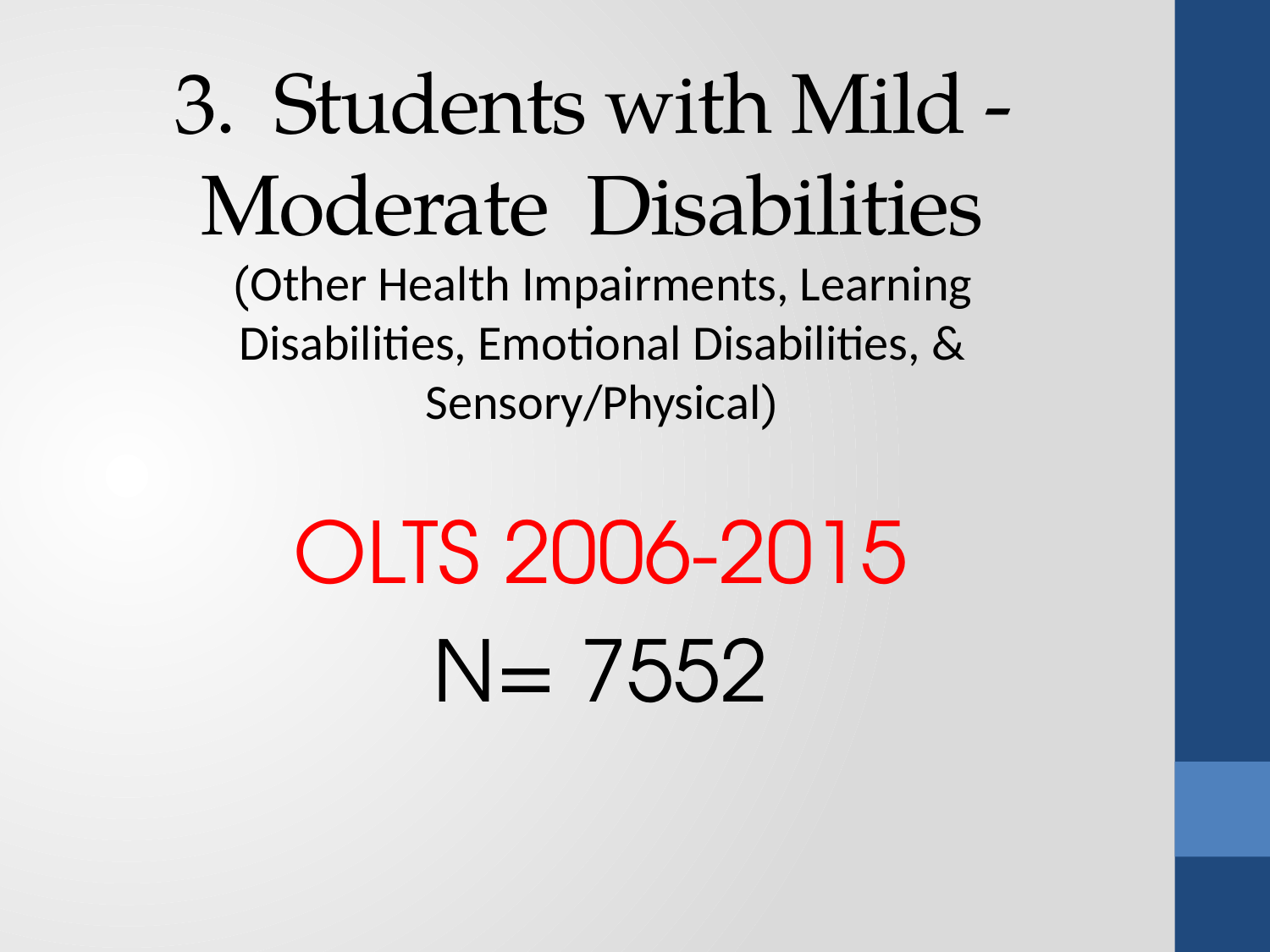

# 3.  Students with Mild - Moderate  Disabilities
(Other Health Impairments, Learning Disabilities, Emotional Disabilities, & Sensory/Physical)

OLTS 2006-2015
N= 7552